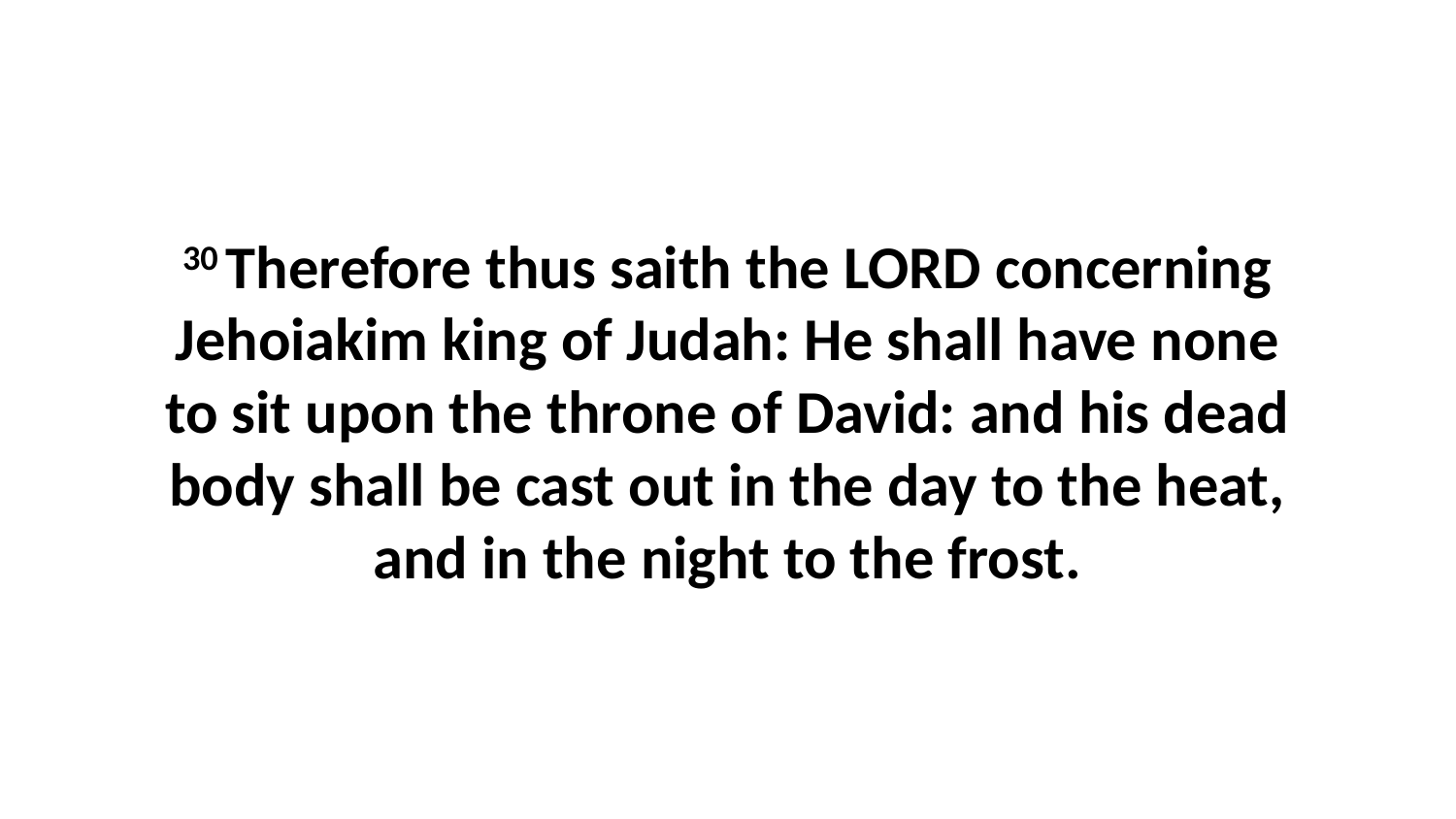

30 Therefore thus saith the LORD concerning Jehoiakim king of Judah: He shall have none to sit upon the throne of David: and his dead body shall be cast out in the day to the heat, and in the night to the frost.